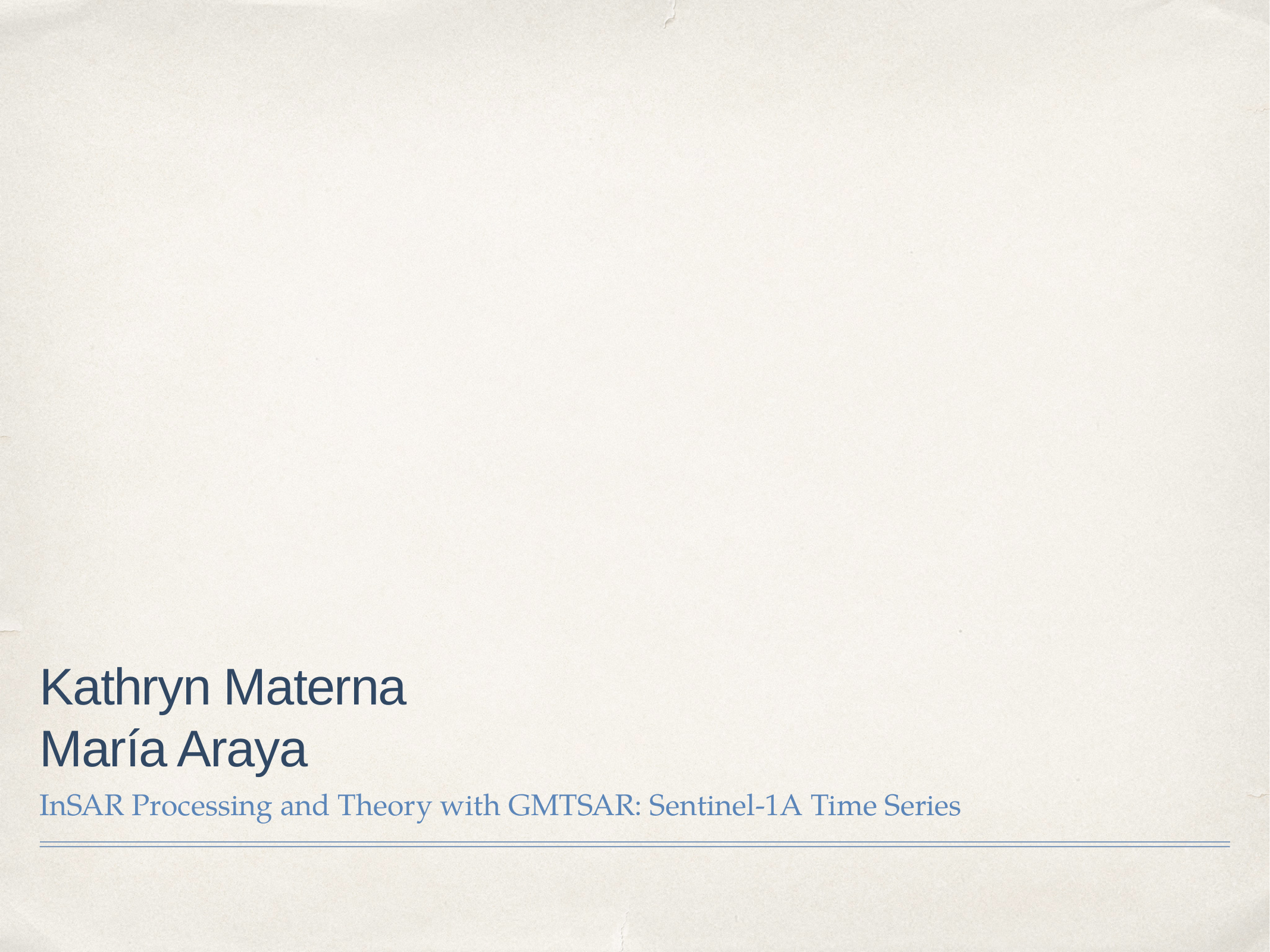

# Kathryn Materna
María Araya
InSAR Processing and Theory with GMTSAR: Sentinel-1A Time Series